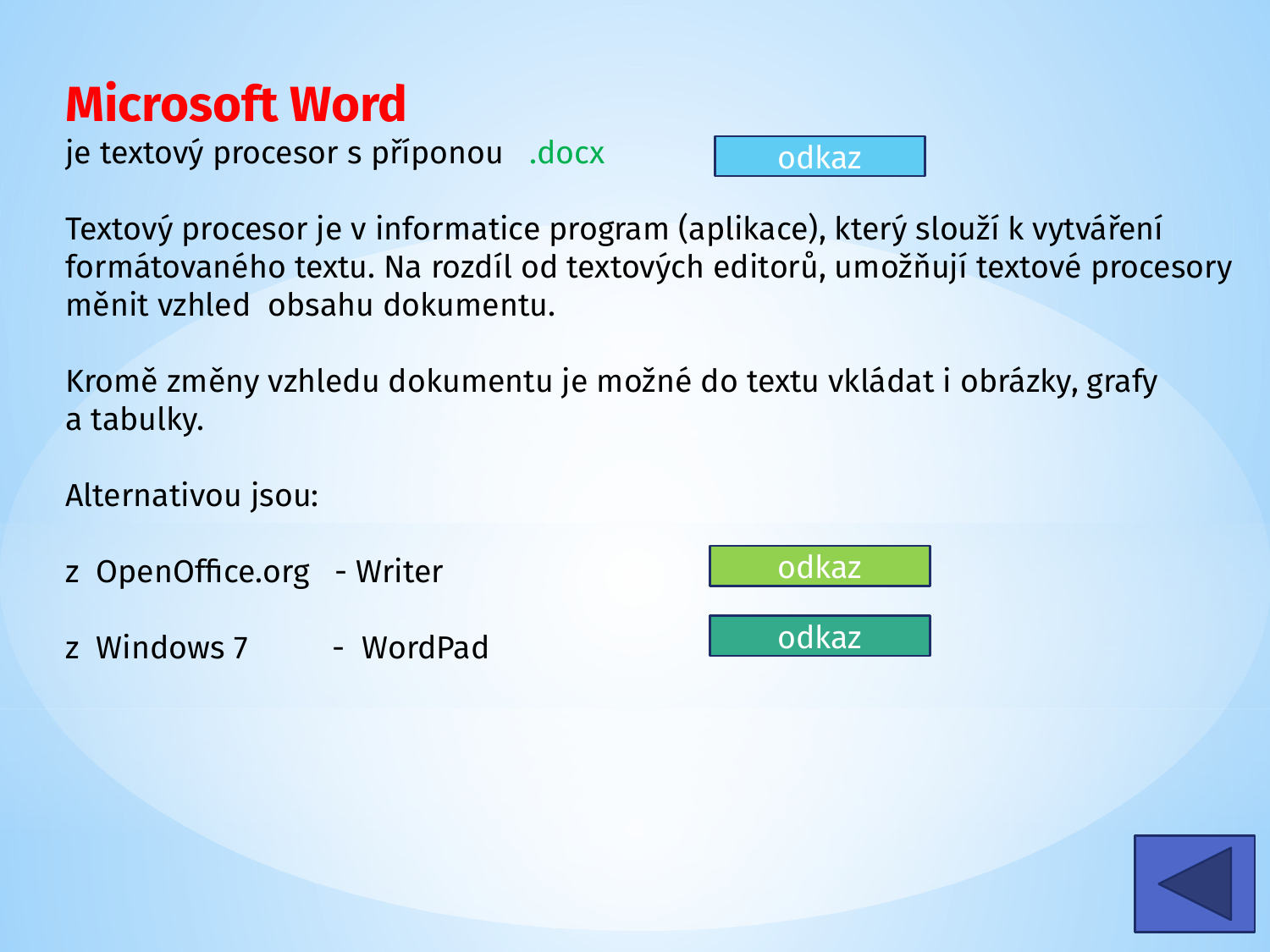

Microsoft Word
je textový procesor s příponou   .docx
Textový procesor je v informatice program (aplikace), který slouží k vytváření
formátovaného textu. Na rozdíl od textových editorů, umožňují textové procesory
měnit vzhled  obsahu dokumentu.
Kromě změny vzhledu dokumentu je možné do textu vkládat i obrázky, grafy
a tabulky.
Alternativou jsou:
z  OpenOffice.org   - Writer
z  Windows 7          -  WordPad
odkaz
odkaz
odkaz